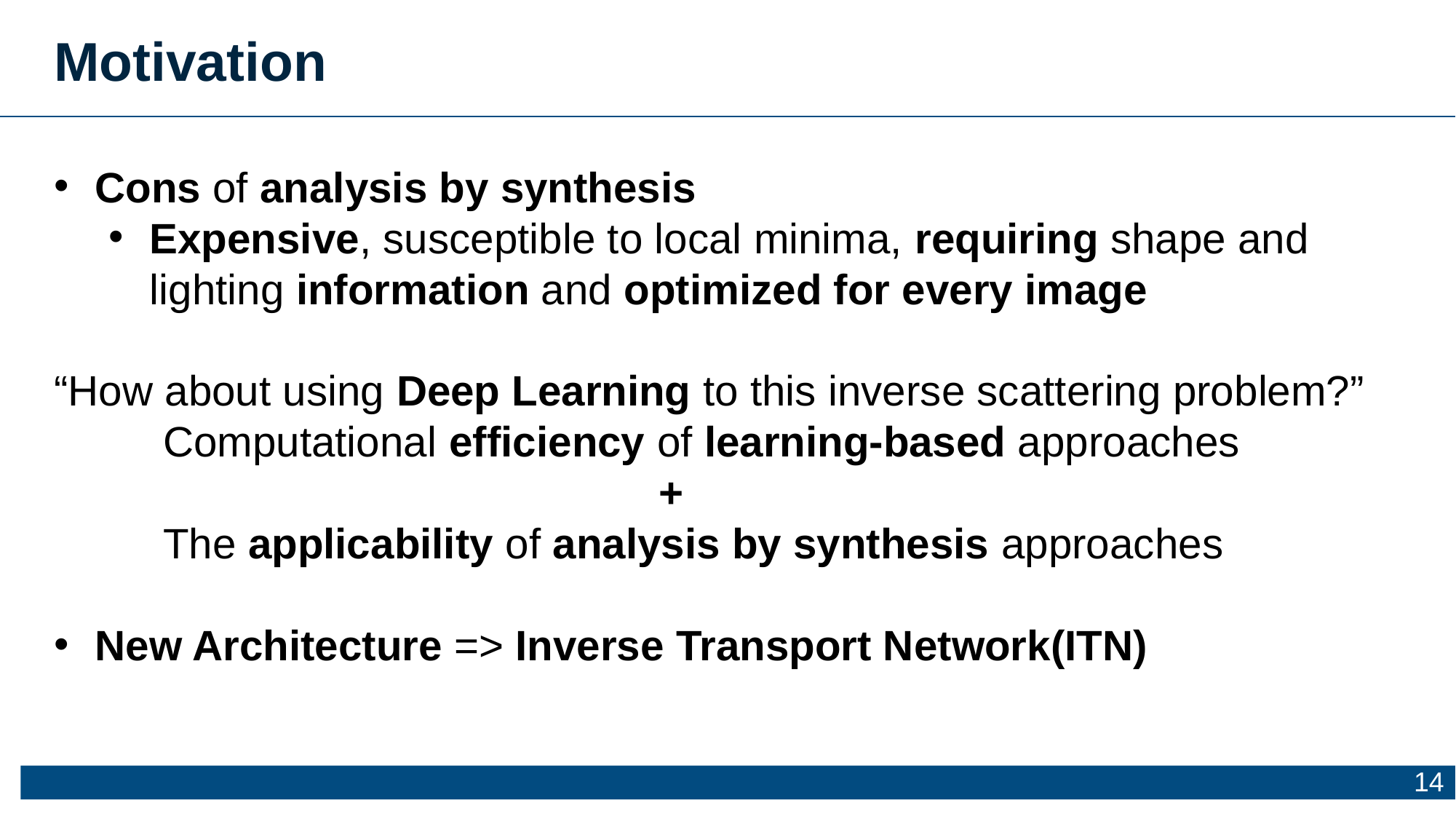

Motivation
Cons of analysis by synthesis
Expensive, susceptible to local minima, requiring shape and lighting information and optimized for every image

“How about using Deep Learning to this inverse scattering problem?”
	Computational efficiency of learning-based approaches
					     +
	The applicability of analysis by synthesis approaches

New Architecture => Inverse Transport Network(ITN)
14